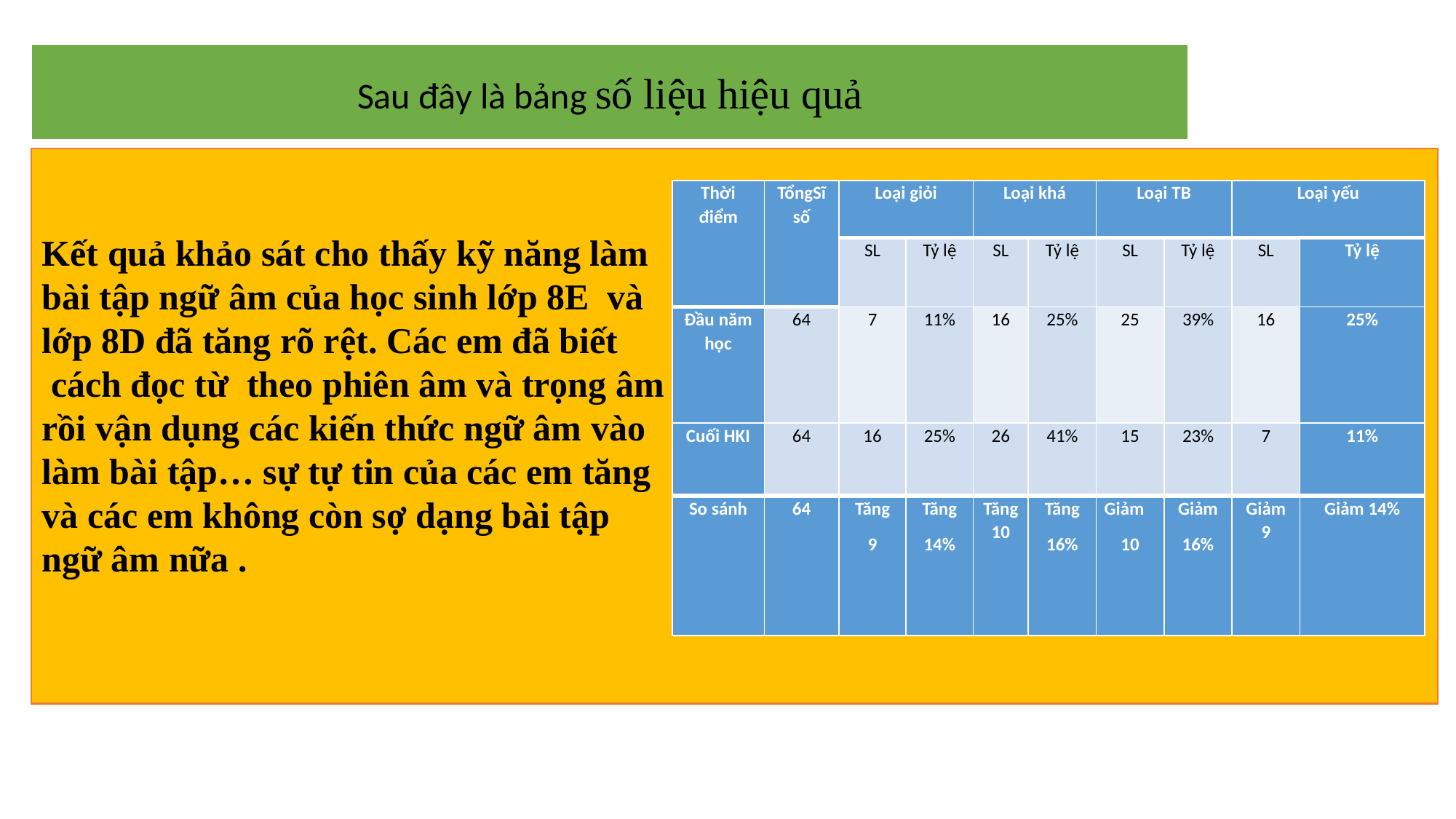

Sau đây là bảng số liệu hiệu quả
.
Kết quả khảo sát cho thấy kỹ năng làm
bài tập ngữ âm của học sinh lớp 8E  và
lớp 8D đã tăng rõ rệt. Các em đã biết
 cách đọc từ  theo phiên âm và trọng âm
rồi vận dụng các kiến thức ngữ âm vào
làm bài tập… sự tự tin của các em tăng
và các em không còn sợ dạng bài tập
ngữ âm nữa .

| Thời điểm | TổngSĩ số | Loại giỏi |  | Loại khá |  | Loại TB |  | Loại yếu |  |
| --- | --- | --- | --- | --- | --- | --- | --- | --- | --- |
|  |  | SL | Tỷ lệ | SL | Tỷ lệ | SL | Tỷ lệ | SL | Tỷ lệ |
| Đầu năm học | 64 | 7 | 11% | 16 | 25% | 25 | 39% | 16 | 25% |
| Cuối HKI | 64 | 16 | 25% | 26 | 41% | 15 | 23% | 7 | 11% |
| So sánh | 64 | Tăng 9 | Tăng 14% | Tăng 10 | Tăng 16% | Giảm 10 | Giảm 16% | Giảm 9 | Giảm 14% |